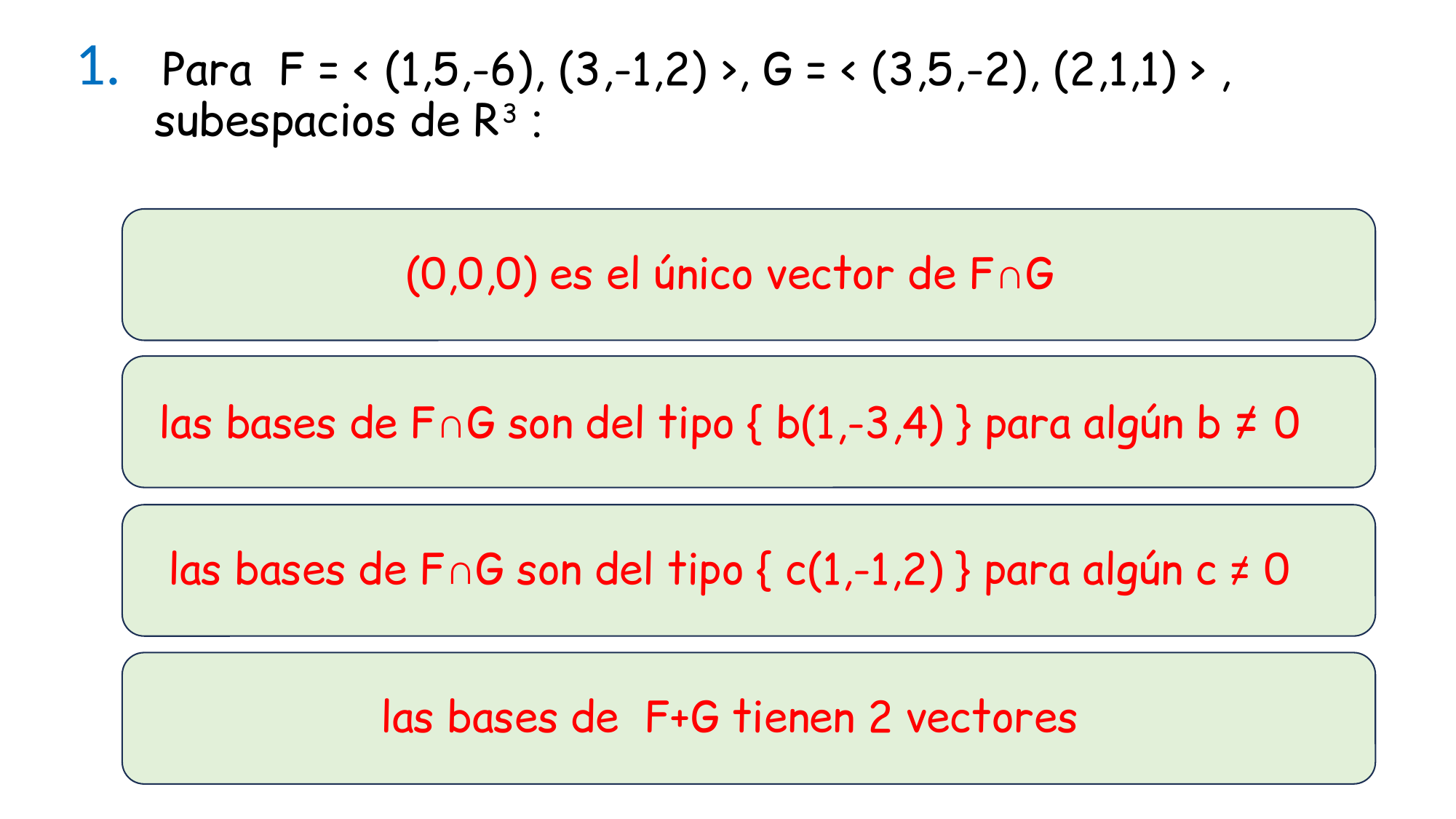

# 1.   Para  F = < (1,5,-6), (3,-1,2) >, G = < (3,5,-2), (2,1,1) > , subespacios de R3 :
(0,0,0) es el único vector de F∩G
las bases de F∩G son del tipo { b(1,-3,4) } para algún b ≠ 0
las bases de F∩G son del tipo { c(1,-1,2) } para algún c ≠ 0
las bases de  F+G tienen 2 vectores